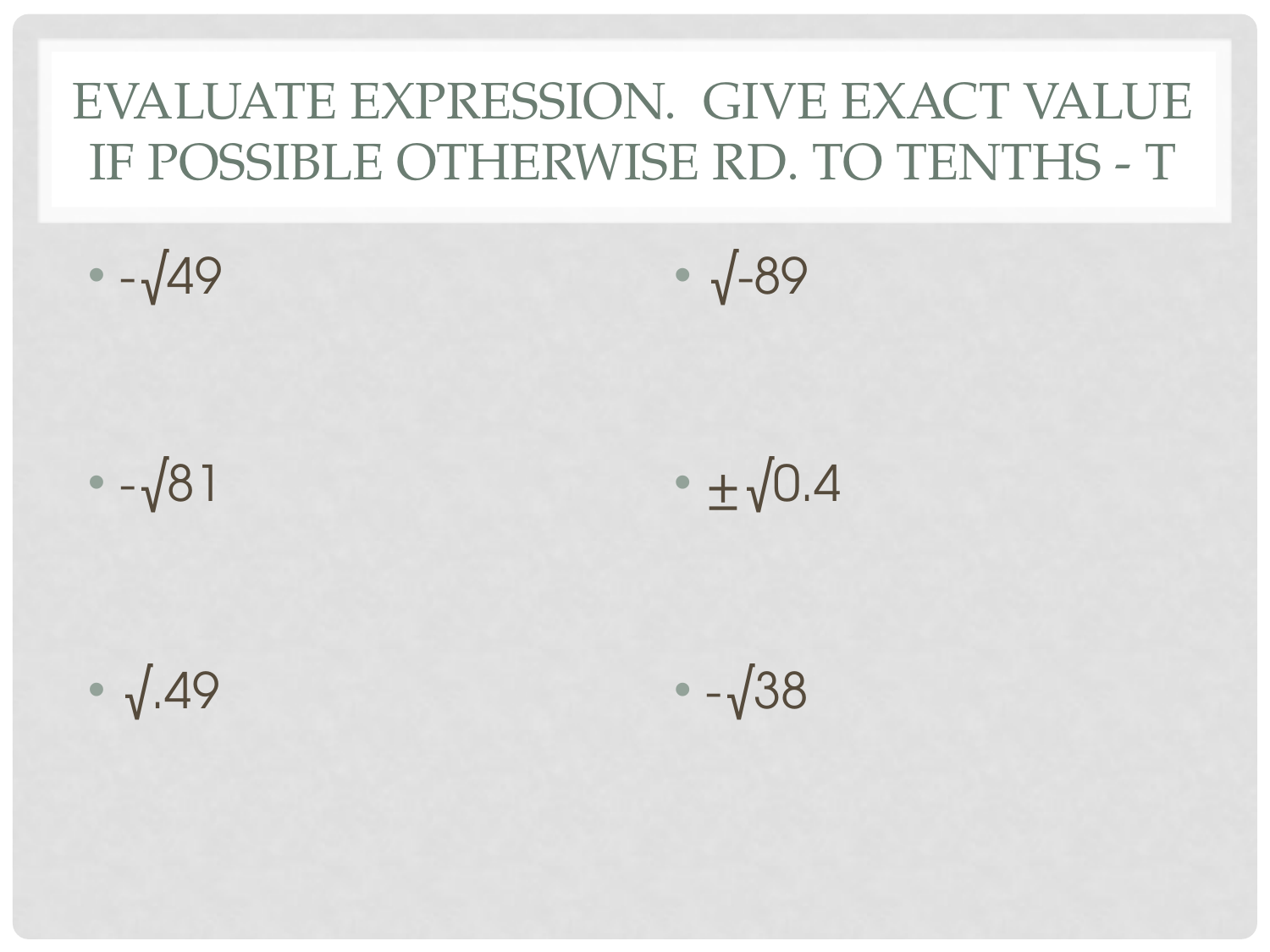

# Evaluate expression.  Give exact value if possible otherwise rd. to tenths - T
-√49

-√81

√.49
√-89

±√0.4

-√38